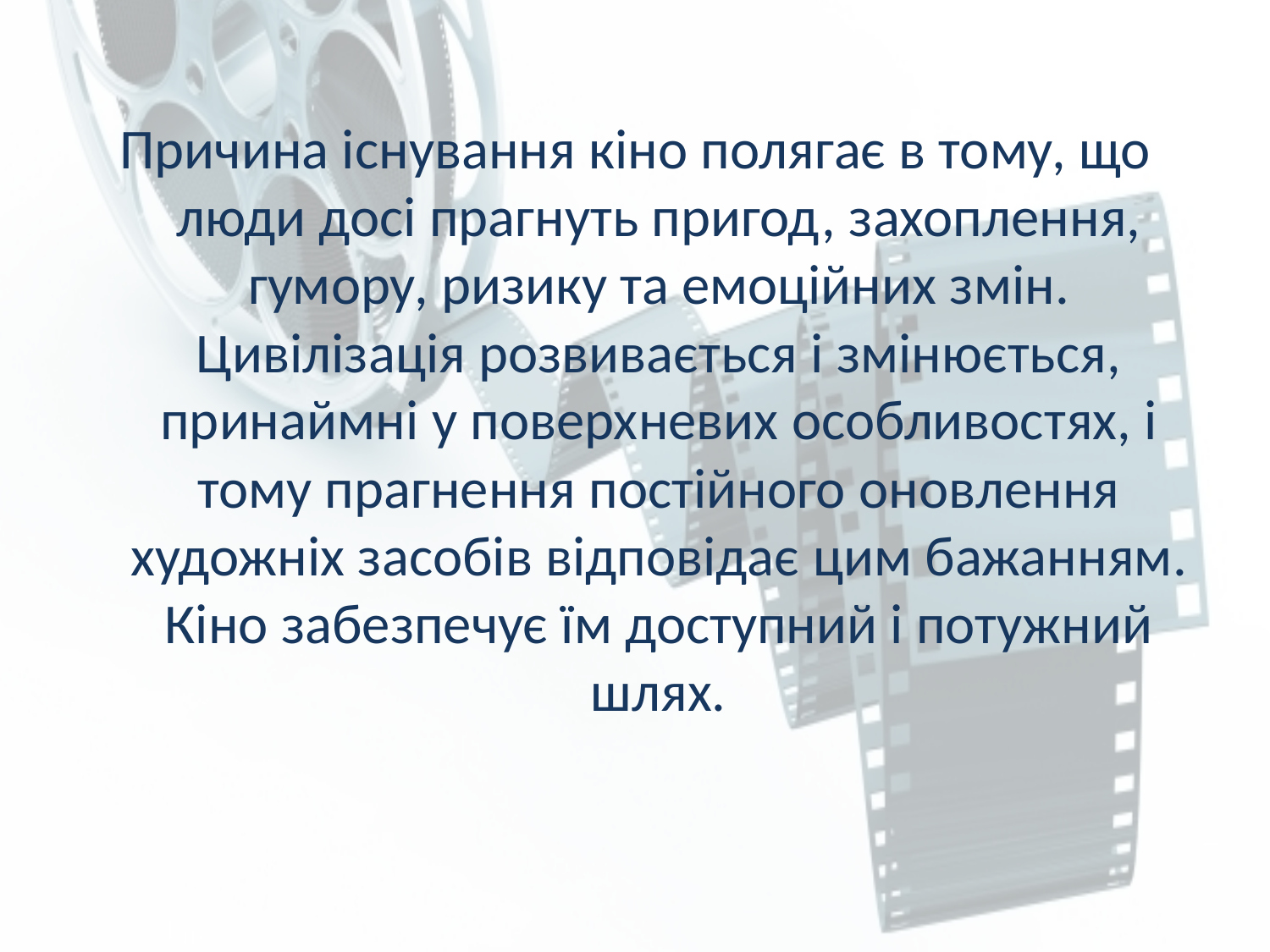

Причина існування кіно полягає в тому, що люди досі прагнуть пригод, захоплення, гумору, ризику та емоційних змін. Цивілізація розвивається і змінюється, принаймні у поверхневих особливостях, і тому прагнення постійного оновлення художніх засобів відповідає цим бажанням. Кіно забезпечує їм доступний і потужний шлях.